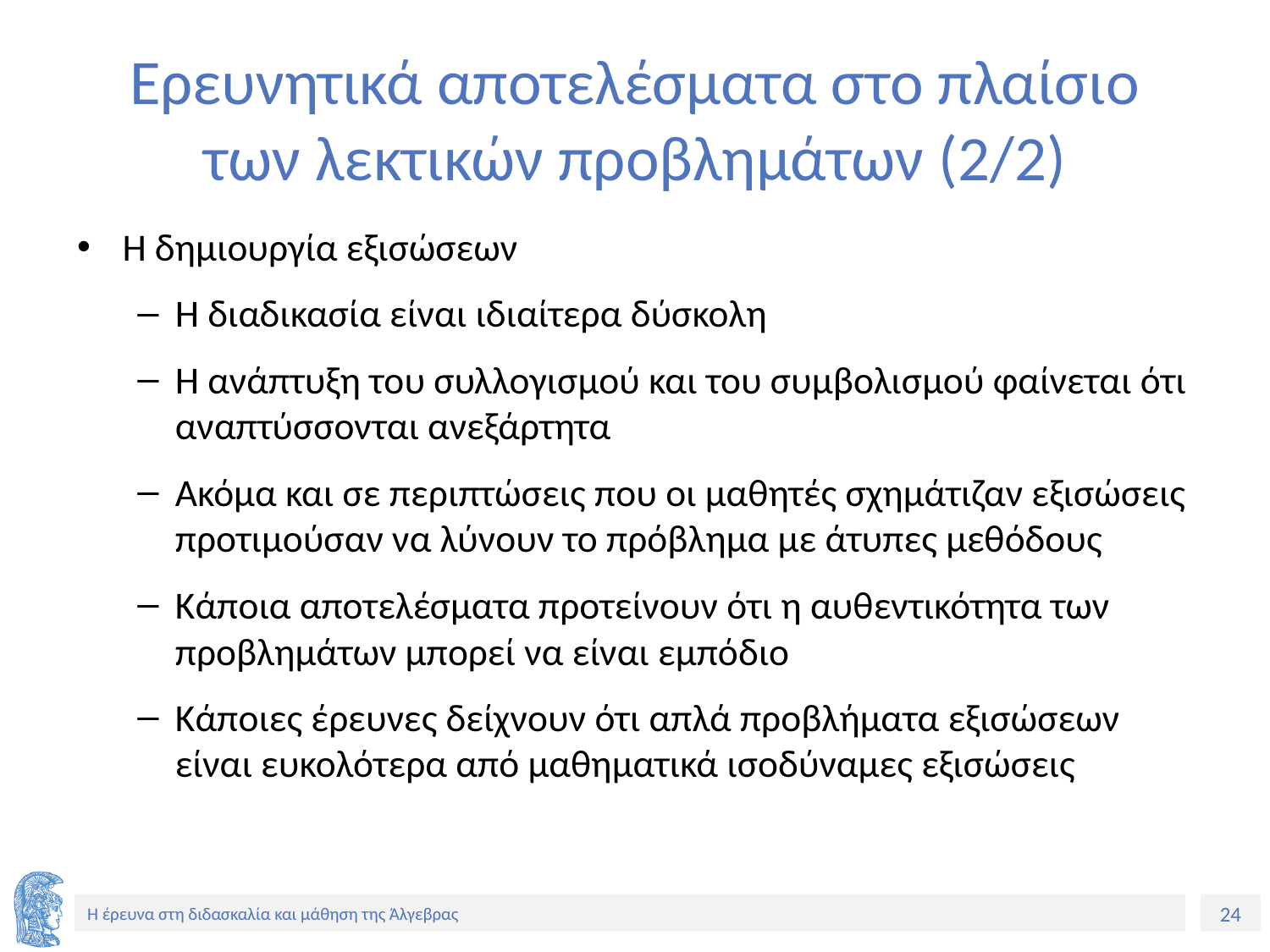

# Ερευνητικά αποτελέσματα στο πλαίσιο των λεκτικών προβλημάτων (2/2)
Η δημιουργία εξισώσεων
Η διαδικασία είναι ιδιαίτερα δύσκολη
Η ανάπτυξη του συλλογισμού και του συμβολισμού φαίνεται ότι αναπτύσσονται ανεξάρτητα
Ακόμα και σε περιπτώσεις που οι μαθητές σχημάτιζαν εξισώσεις προτιμούσαν να λύνουν το πρόβλημα με άτυπες μεθόδους
Κάποια αποτελέσματα προτείνουν ότι η αυθεντικότητα των προβλημάτων μπορεί να είναι εμπόδιο
Κάποιες έρευνες δείχνουν ότι απλά προβλήματα εξισώσεων είναι ευκολότερα από μαθηματικά ισοδύναμες εξισώσεις